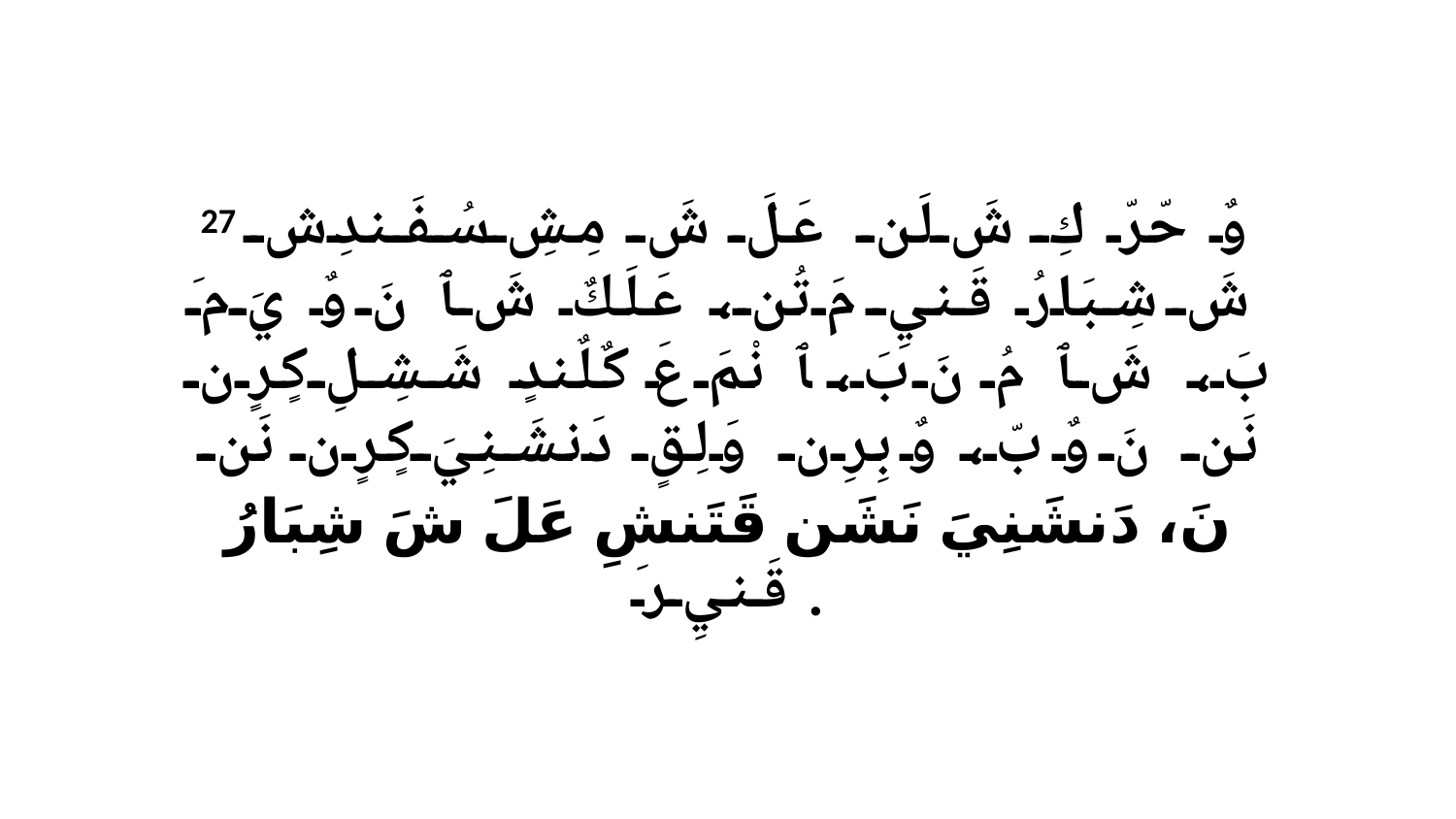

27 وٌ حّرّ كِ شَ لَن عَلَ شَ مِشِ سُفَندِشِ شَ شِبَارُ قَنيِ مَ تُن، عَلَكٌ شَ ﭑ نَ وٌ يَ مَ بَ، شَ ﭑ مُ نَ بَ، ﭑ نْمَ عَ كٌلٌندٍ شَشِلِ كٍرٍن نَن نَ وٌ بّ، وٌ بِرِن وَلِقٍ دَنشَنِيَ كٍرٍن نَن نَ، دَنشَنِيَ نَشَن قَتَنشِ عَلَ شَ شِبَارُ قَنيِ رَ.